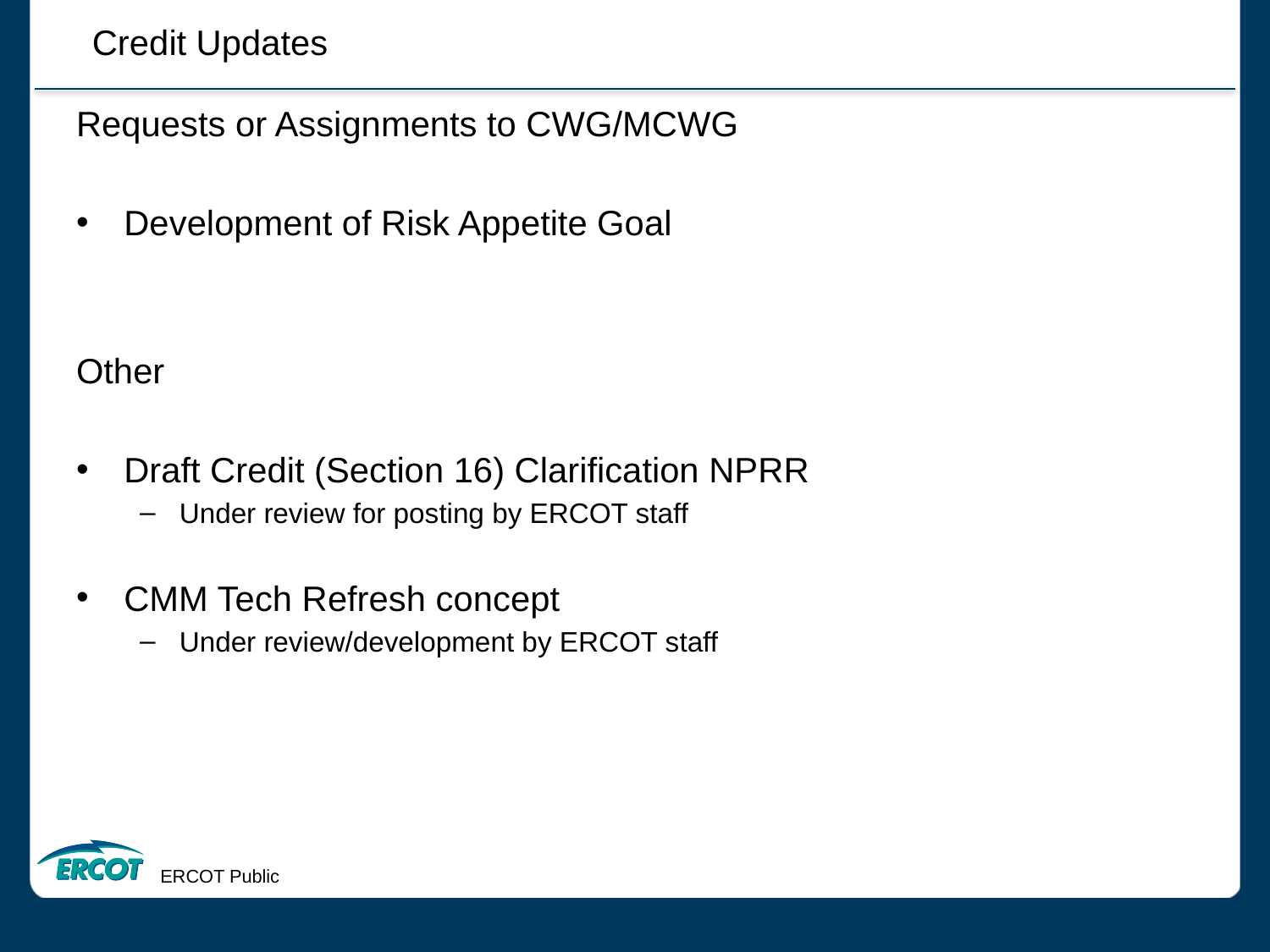

Credit Updates
Requests or Assignments to CWG/MCWG

Development of Risk Appetite Goal

Other

Draft Credit (Section 16) Clarification NPRR
Under review for posting by ERCOT staff

CMM Tech Refresh concept
Under review/development by ERCOT staff

ERCOT Public